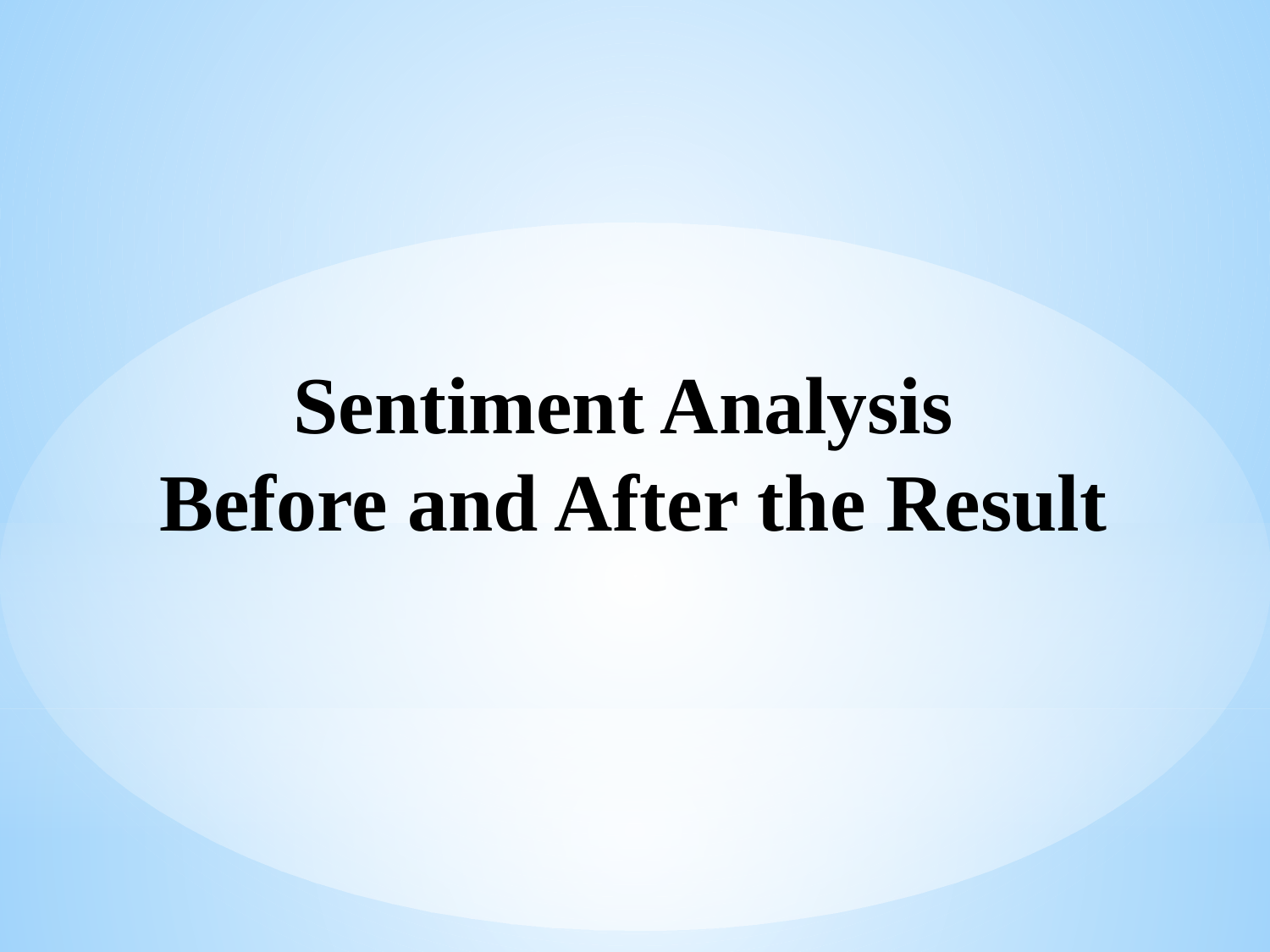

# Sentiment Analysis Before and After the Result